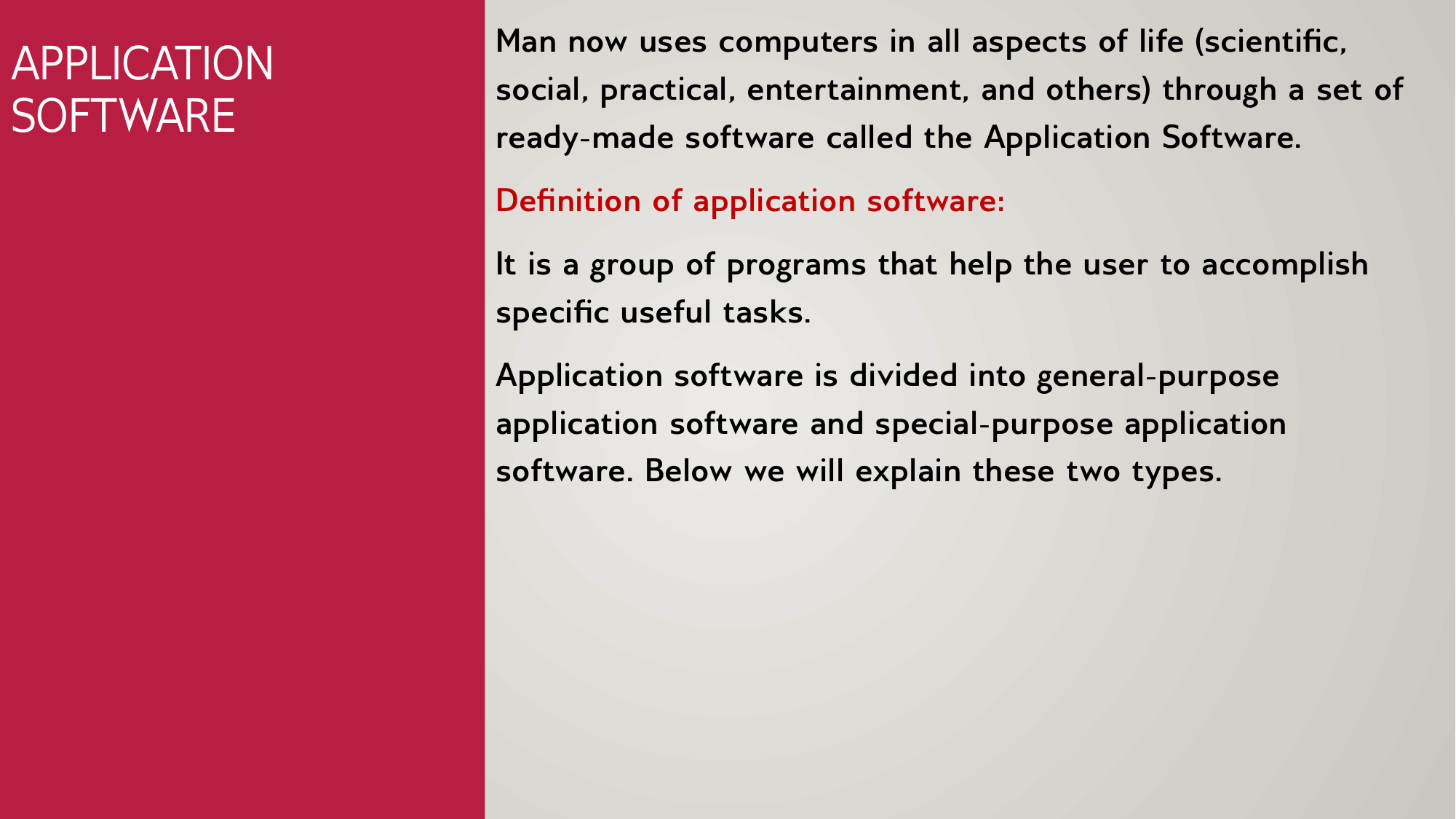

Man now uses computers in all aspects of life (scientific, social, practical, entertainment, and others) through a set of ready-made software called the Application Software.
Definition of application software:
It is a group of programs that help the user to accomplish specific useful tasks.
Application software is divided into general-purpose application software and special-purpose application software. Below we will explain these two types.
# Application software